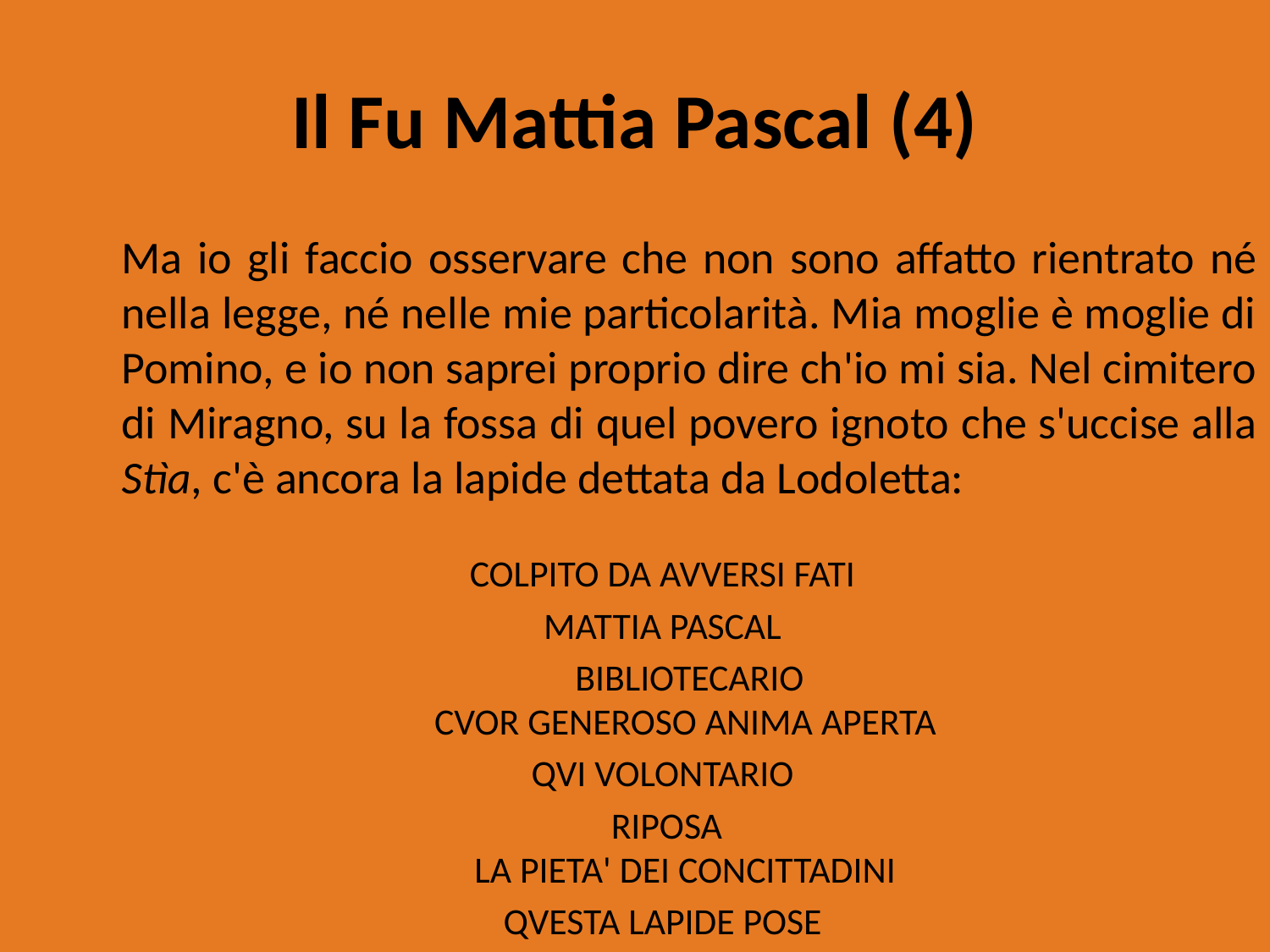

# Il Fu Mattia Pascal (4)
	Ma io gli faccio osservare che non sono affatto rientrato né nella legge, né nelle mie particolarità. Mia moglie è moglie di Pomino, e io non saprei proprio dire ch'io mi sia. Nel cimitero di Miragno, su la fossa di quel povero ignoto che s'uccise alla Stìa, c'è ancora la lapide dettata da Lodoletta:

COLPITO DA AVVERSI FATI
MATTIA PASCAL
	BIBLIOTECARIO
CVOR GENEROSO ANIMA APERTA
QVI VOLONTARIO
RIPOSA
LA PIETA' DEI CONCITTADINI
QVESTA LAPIDE POSE